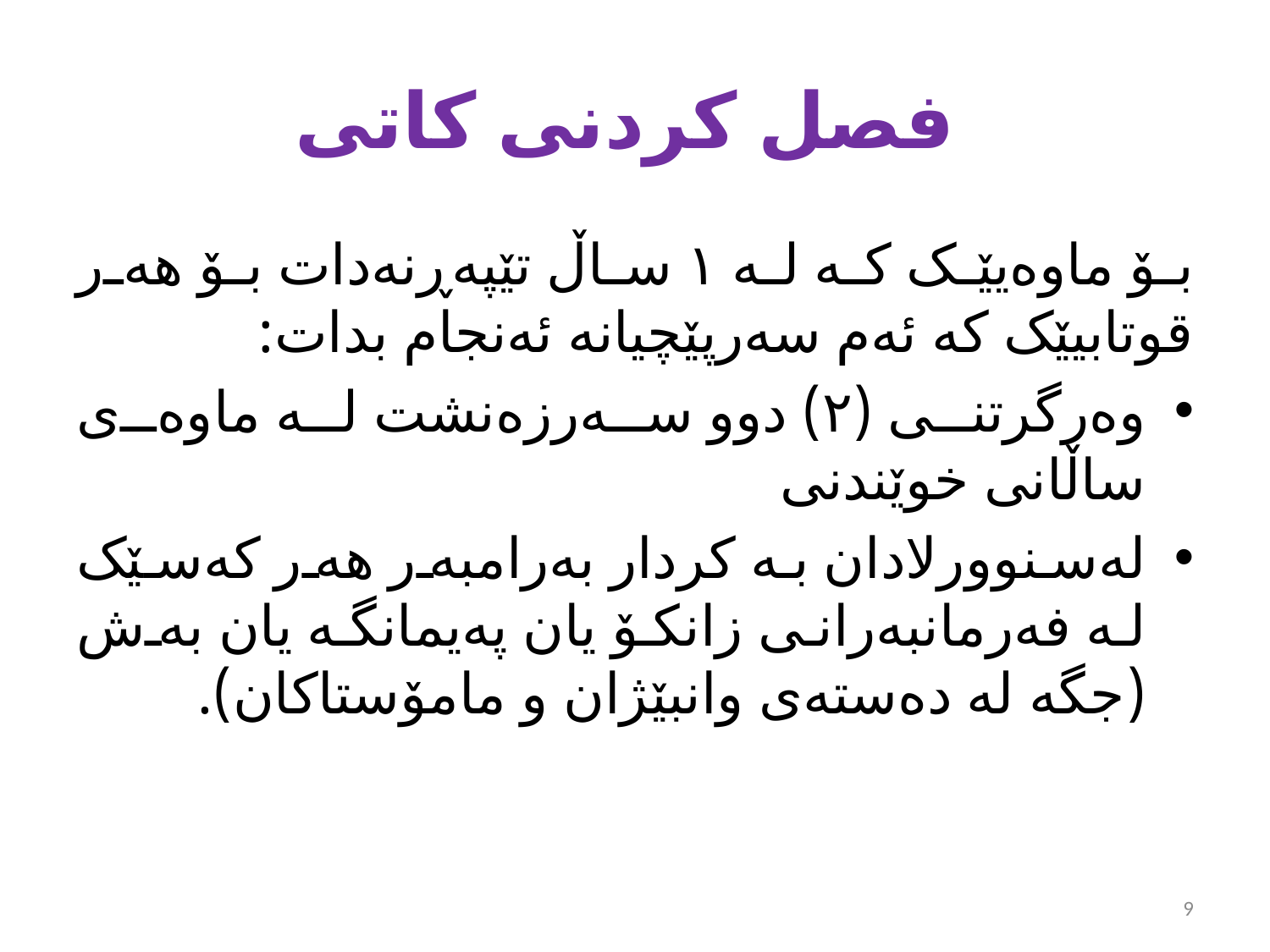

# فصل کردنی کاتی
بۆ ماوەیێک کە لە ١ ساڵ تێپەڕنەدات بۆ هەر قوتابیێک کە ئەم سەرپێچیانە ئەنجام بدات:
وەرگرتنی (٢) دوو سەرزەنشت لە ماوەی ساڵانی خوێندنی
لەسنوورلادان بە کردار بەرامبەر هەر کەسێک لە فەرمانبەرانی زانکۆ یان پەیمانگە یان بەش (جگە لە دەستەی وانبێژان و مامۆستاكان).

9